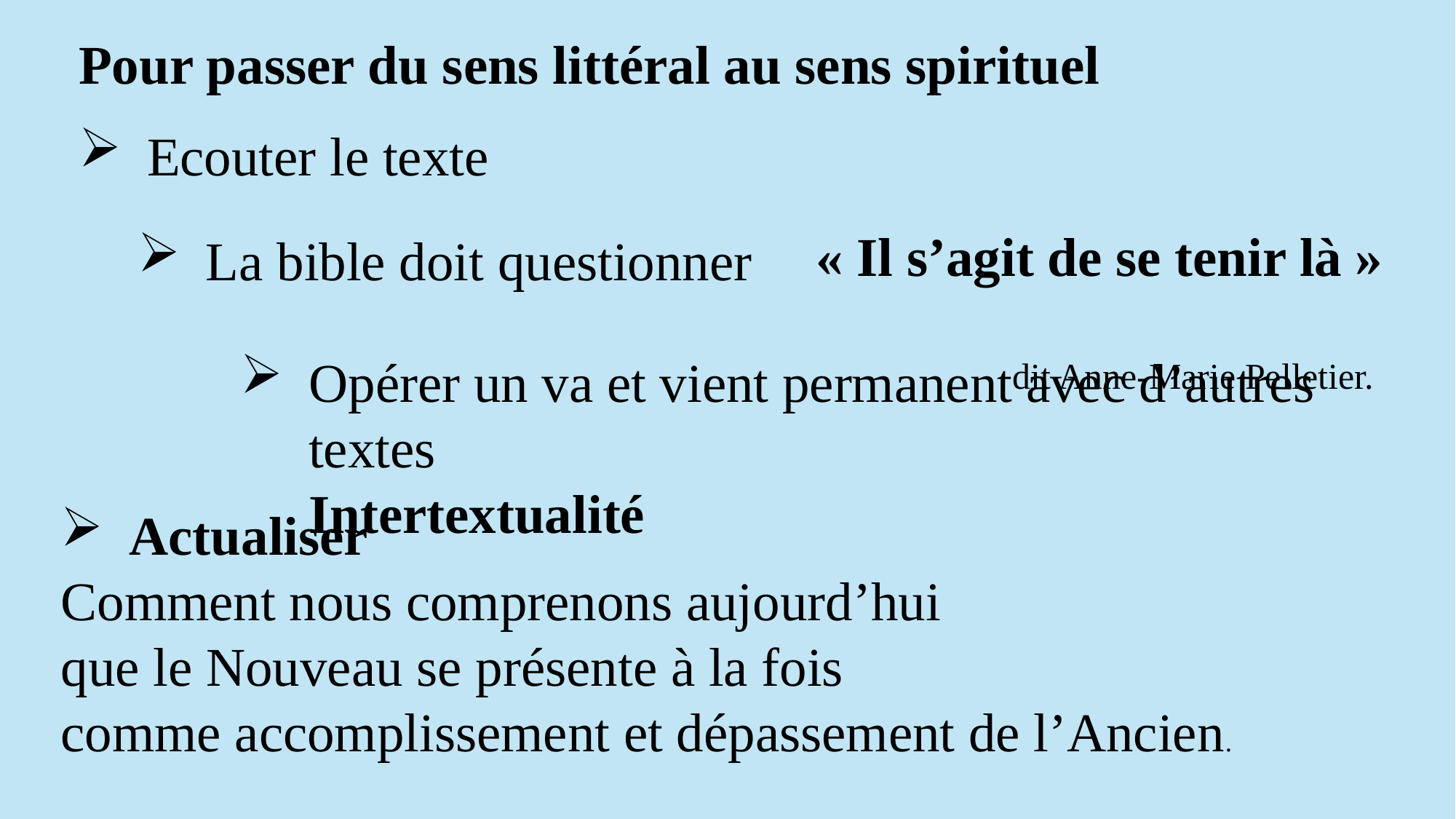

Pour passer du sens littéral au sens spirituel
Ecouter le texte
« Il s’agit de se tenir là »
dit Anne-Marie Pelletier.
La bible doit questionner
Opérer un va et vient permanent avec d’autres textes						Intertextualité
Actualiser
Comment nous comprenons aujourd’hui
que le Nouveau se présente à la fois
comme accomplissement et dépassement de l’Ancien.